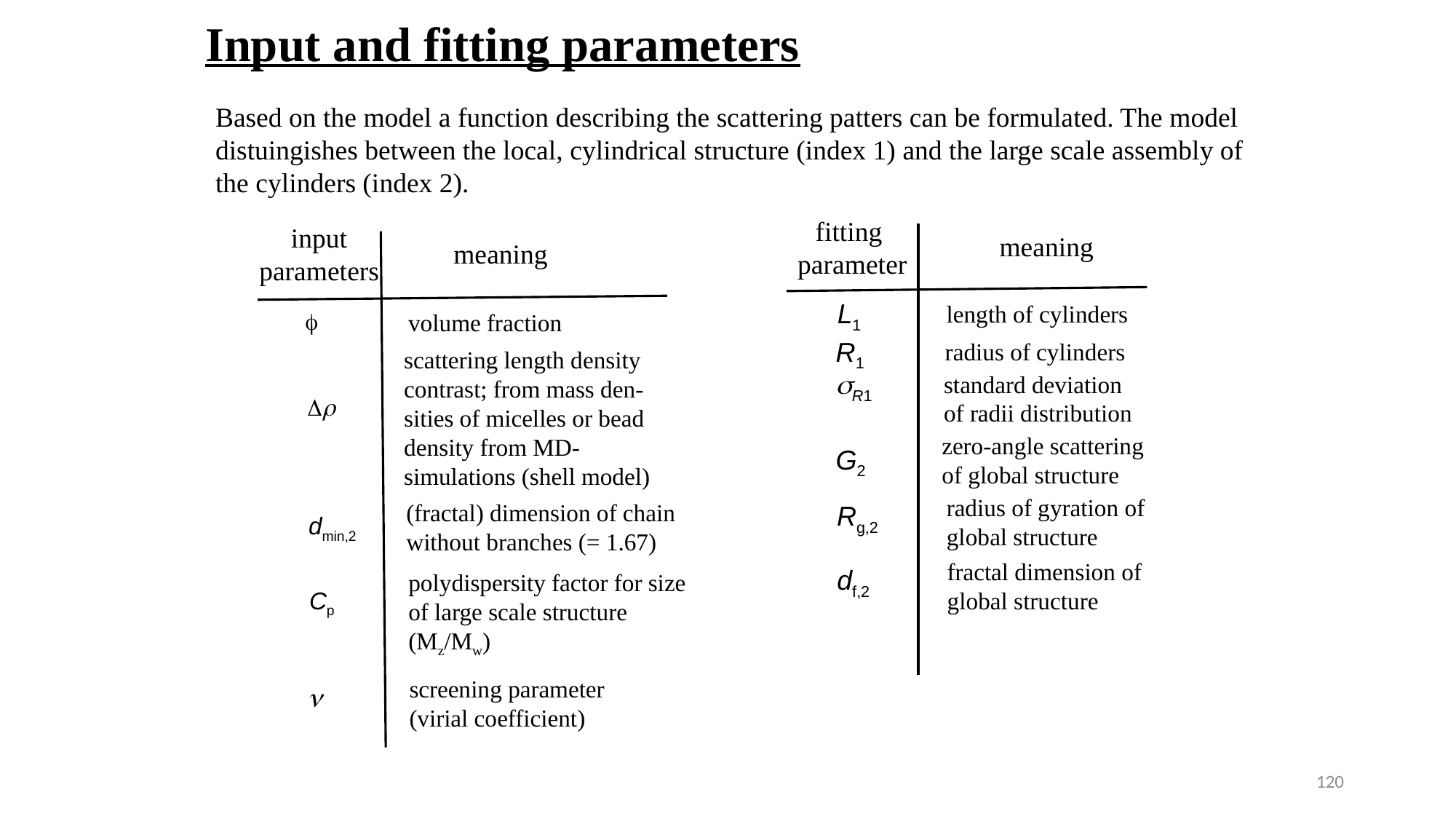

# Input and fitting parameters
Based on the model a function describing the scattering patters can be formulated. The model
distuingishes between the local, cylindrical structure (index 1) and the large scale assembly of
the cylinders (index 2).
fitting
parameter
input
parameters
meaning
meaning
L1
length of cylinders
φ
volume fraction
R1
radius of cylinders
scattering length density
contrast; from mass den-sities of micelles or bead
density from MD-
simulations (shell model)
σR1
standard deviation
of radii distribution
Δρ
zero-angle scattering
of global structure
G2
radius of gyration of
global structure
(fractal) dimension of chain
without branches (= 1.67)
Rg,2
dmin,2
fractal dimension of
global structure
df,2
polydispersity factor for size
of large scale structure
(Mz/Mw)
Cp
screening parameter
(virial coefficient)
ν
120